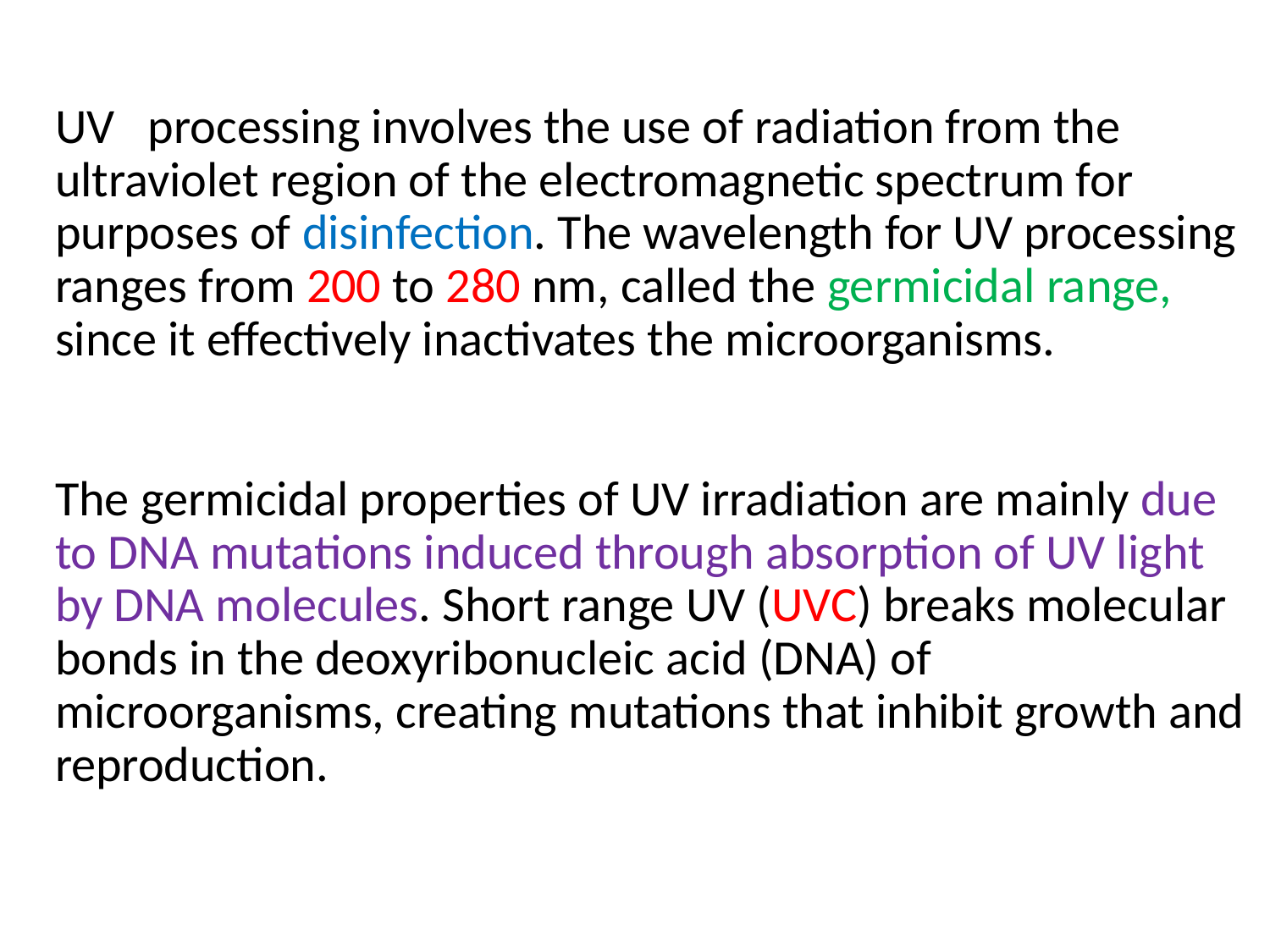

# UV   processing involves the use of radiation from the ultraviolet region of the electromagnetic spectrum for purposes of disinfection. The wavelength for UV processing ranges from 200 to 280 nm, called the germicidal range, since it effectively inactivates the microorganisms. The germicidal properties of UV irradiation are mainly due to DNA mutations induced through absorption of UV light by DNA molecules. Short range UV (UVC) breaks molecular bonds in the deoxyribonucleic acid (DNA) of microorganisms, creating mutations that inhibit growth and reproduction.